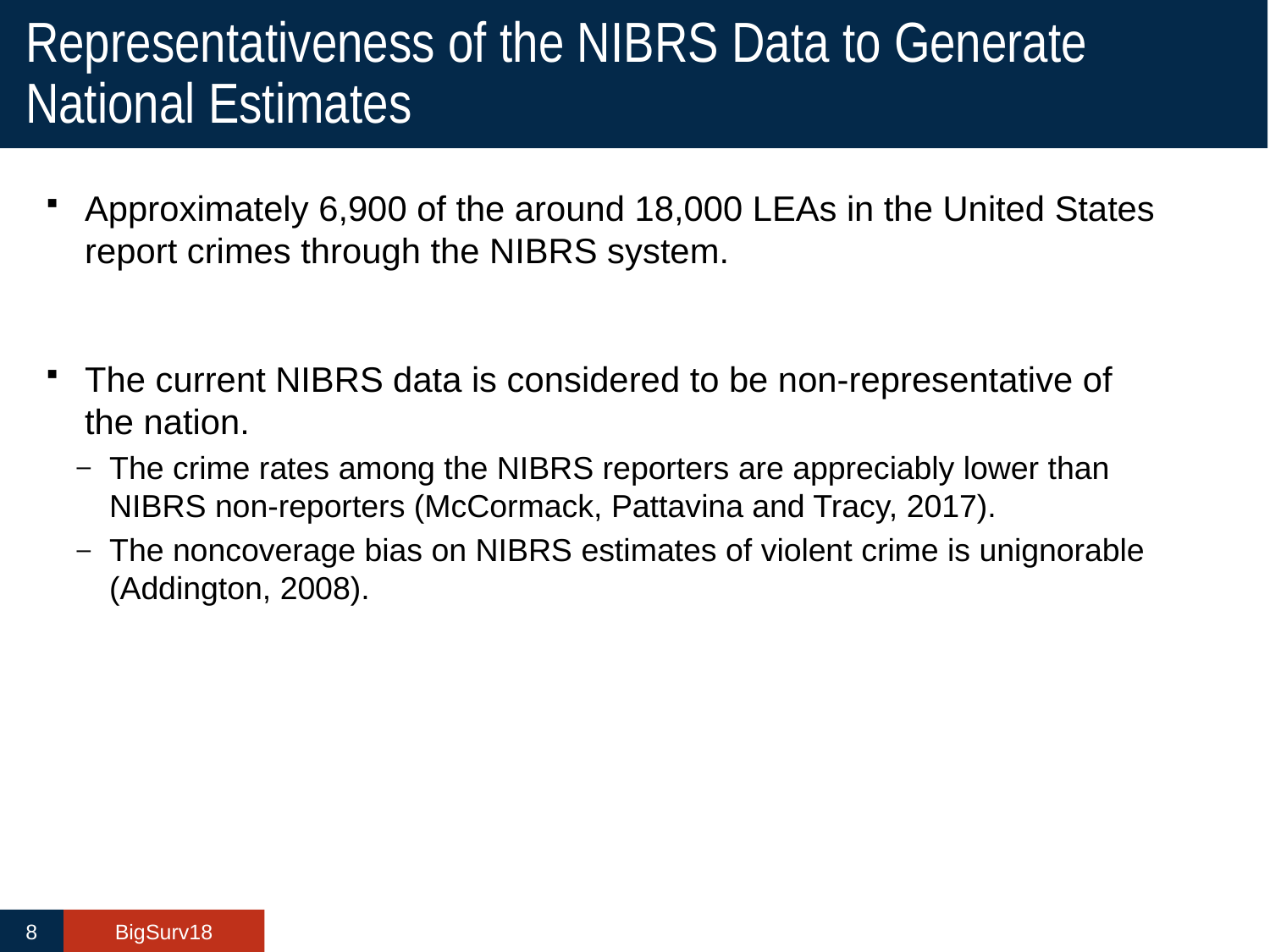

# Representativeness of the NIBRS Data to Generate National Estimates
Approximately 6,900 of the around 18,000 LEAs in the United States report crimes through the NIBRS system.

The current NIBRS data is considered to be non-representative of the nation.
The crime rates among the NIBRS reporters are appreciably lower than NIBRS non-reporters (McCormack, Pattavina and Tracy, 2017).
The noncoverage bias on NIBRS estimates of violent crime is unignorable (Addington, 2008).

8
BigSurv18